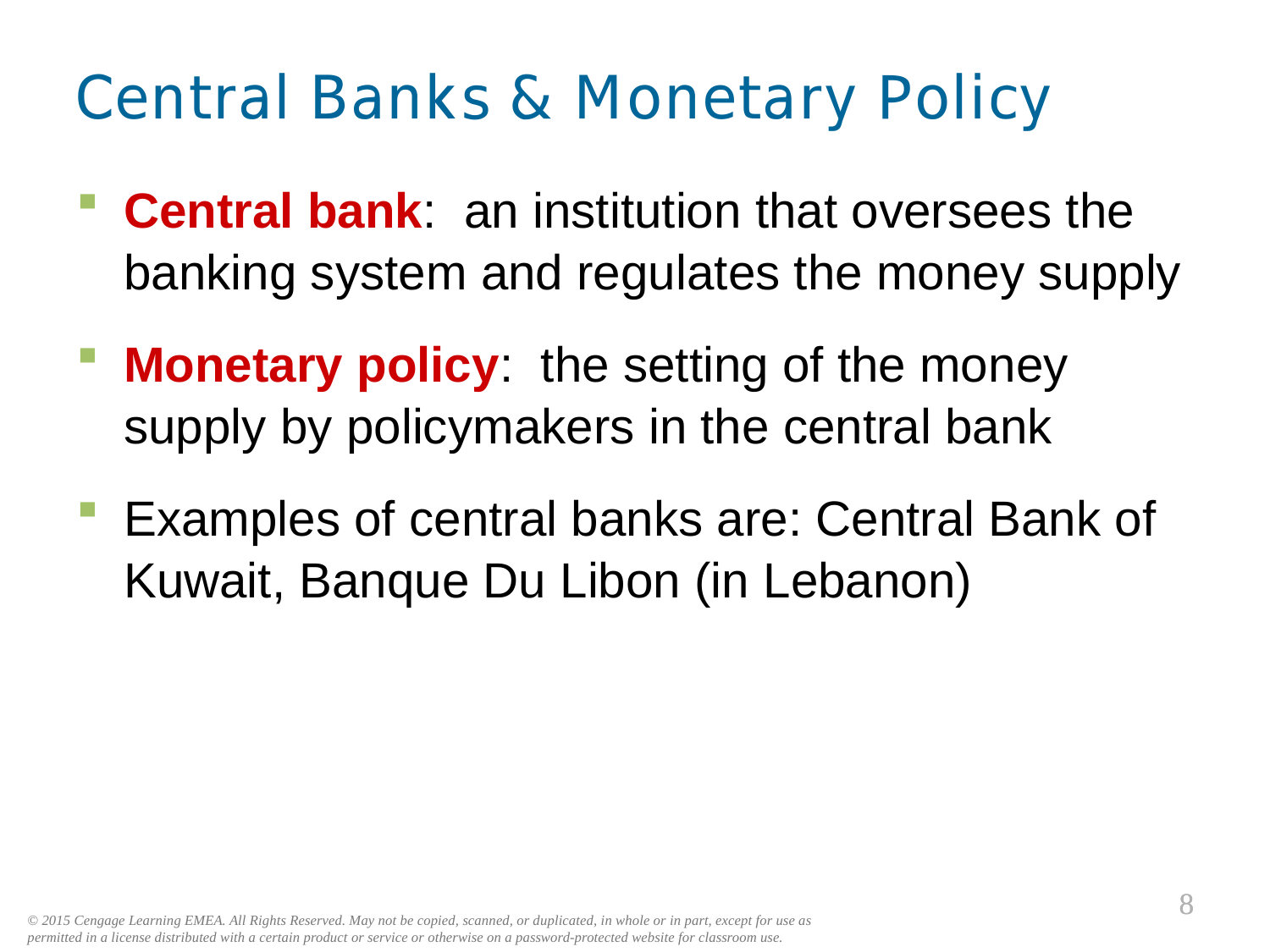

# Central Banks & Monetary Policy
0
Central bank:  an institution that oversees the banking system and regulates the money supply
Monetary policy:  the setting of the money supply by policymakers in the central bank
Examples of central banks are: Central Bank of Kuwait, Banque Du Libon (in Lebanon)